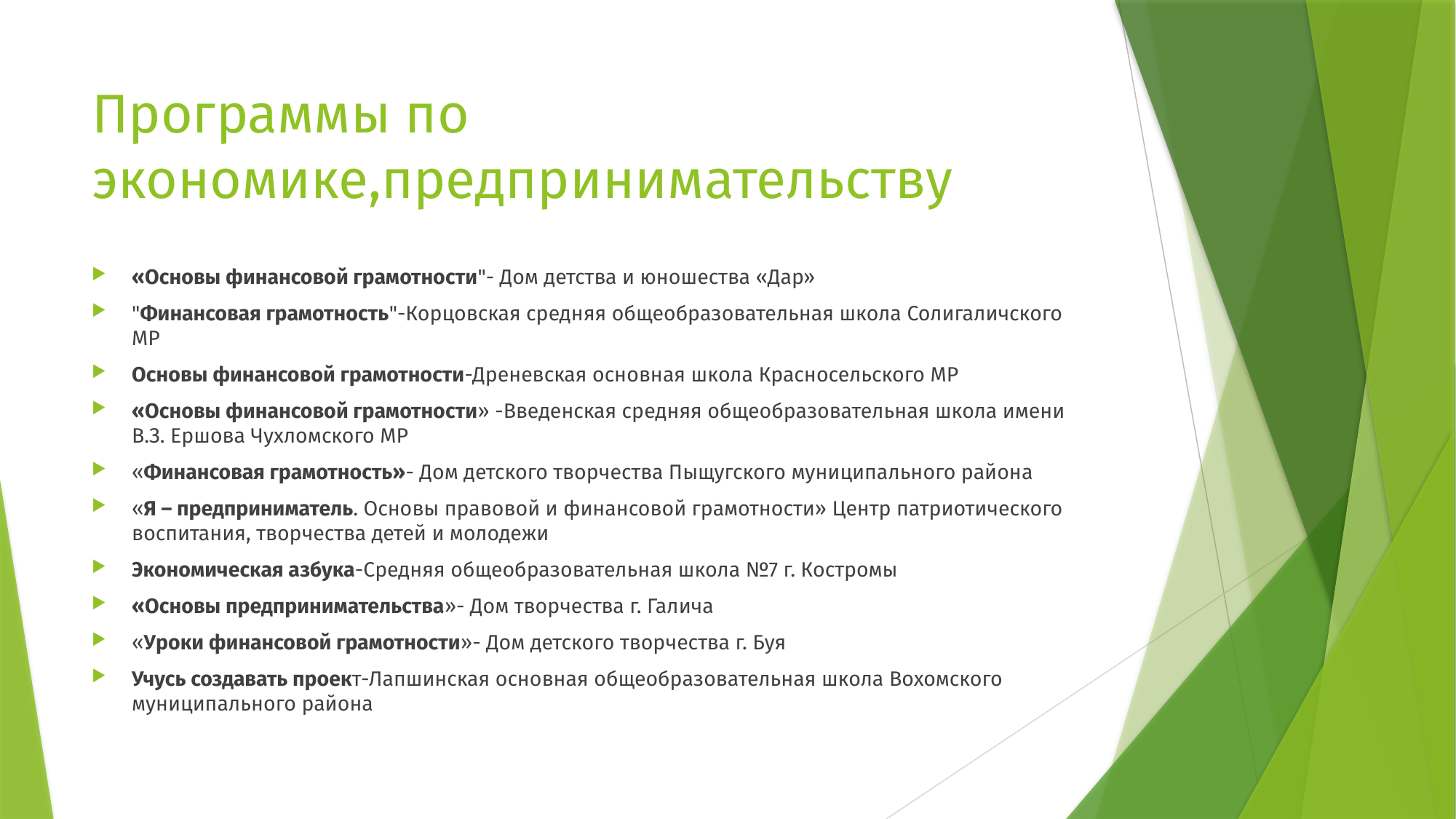

# Программы по экономике,предпринимательству
«Основы финансовой грамотности"- Дом детства и юношества «Дар»
"Финансовая грамотность"-Корцовская средняя общеобразовательная школа Солигаличского МР
Основы финансовой грамотности-Дреневская основная школа Красносельского МР
«Основы финансовой грамотности» -Введенская средняя общеобразовательная школа имени В.З. Ершова Чухломского МР
«Финансовая грамотность»- Дом детского творчества Пыщугского муниципального района
«Я – предприниматель. Основы правовой и финансовой грамотности» Центр патриотического воспитания, творчества детей и молодежи
Экономическая азбука-Средняя общеобразовательная школа №7 г. Костромы
«Основы предпринимательства»- Дом творчества г. Галича
«Уроки финансовой грамотности»- Дом детского творчества г. Буя
Учусь создавать проект-Лапшинская основная общеобразовательная школа Вохомского муниципального района